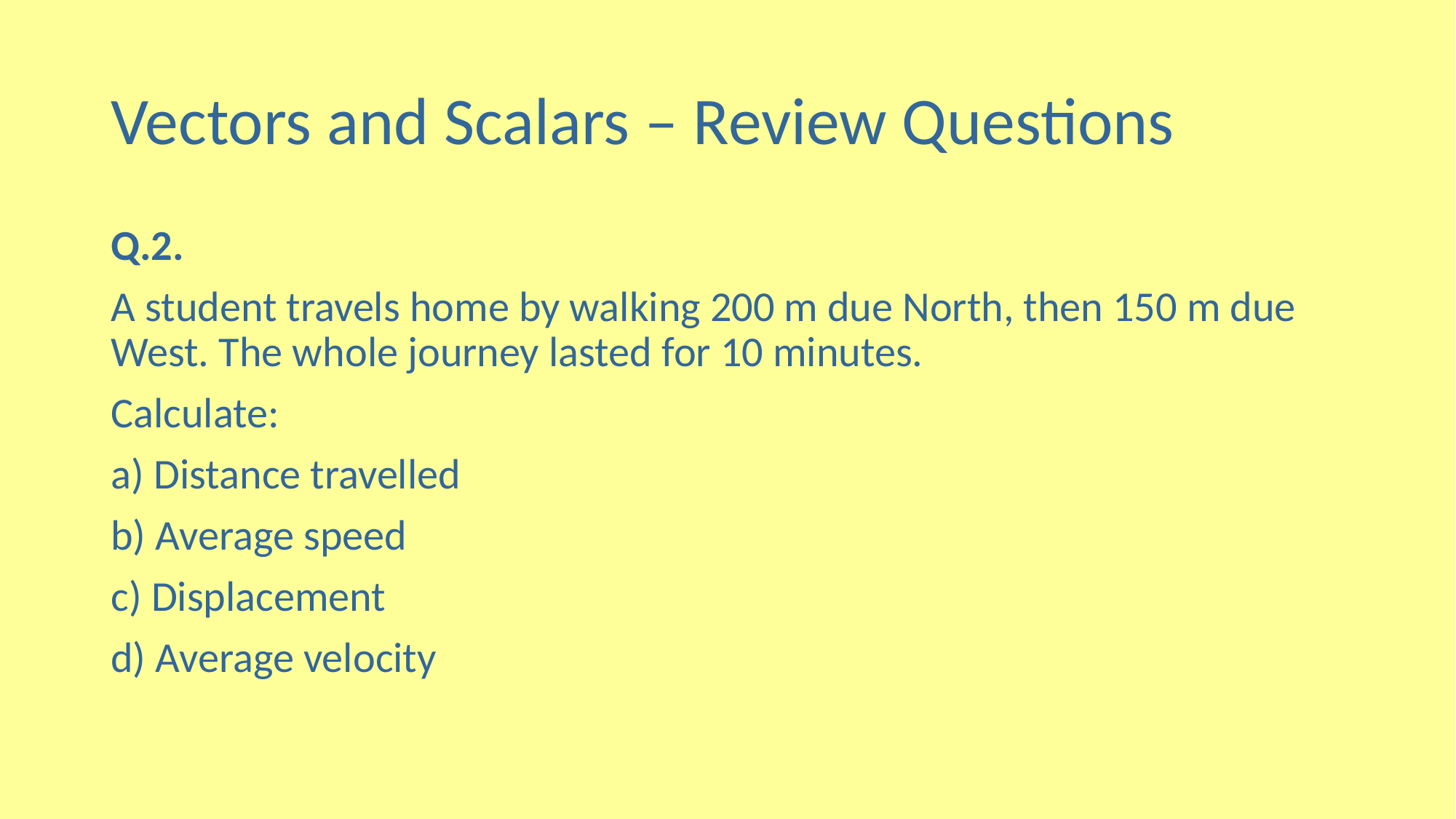

# Vectors and Scalars – Review Questions
Q.2.
A student travels home by walking 200 m due North, then 150 m due West. The whole journey lasted for 10 minutes.
Calculate:
a) Distance travelled
b) Average speed
c) Displacement
d) Average velocity